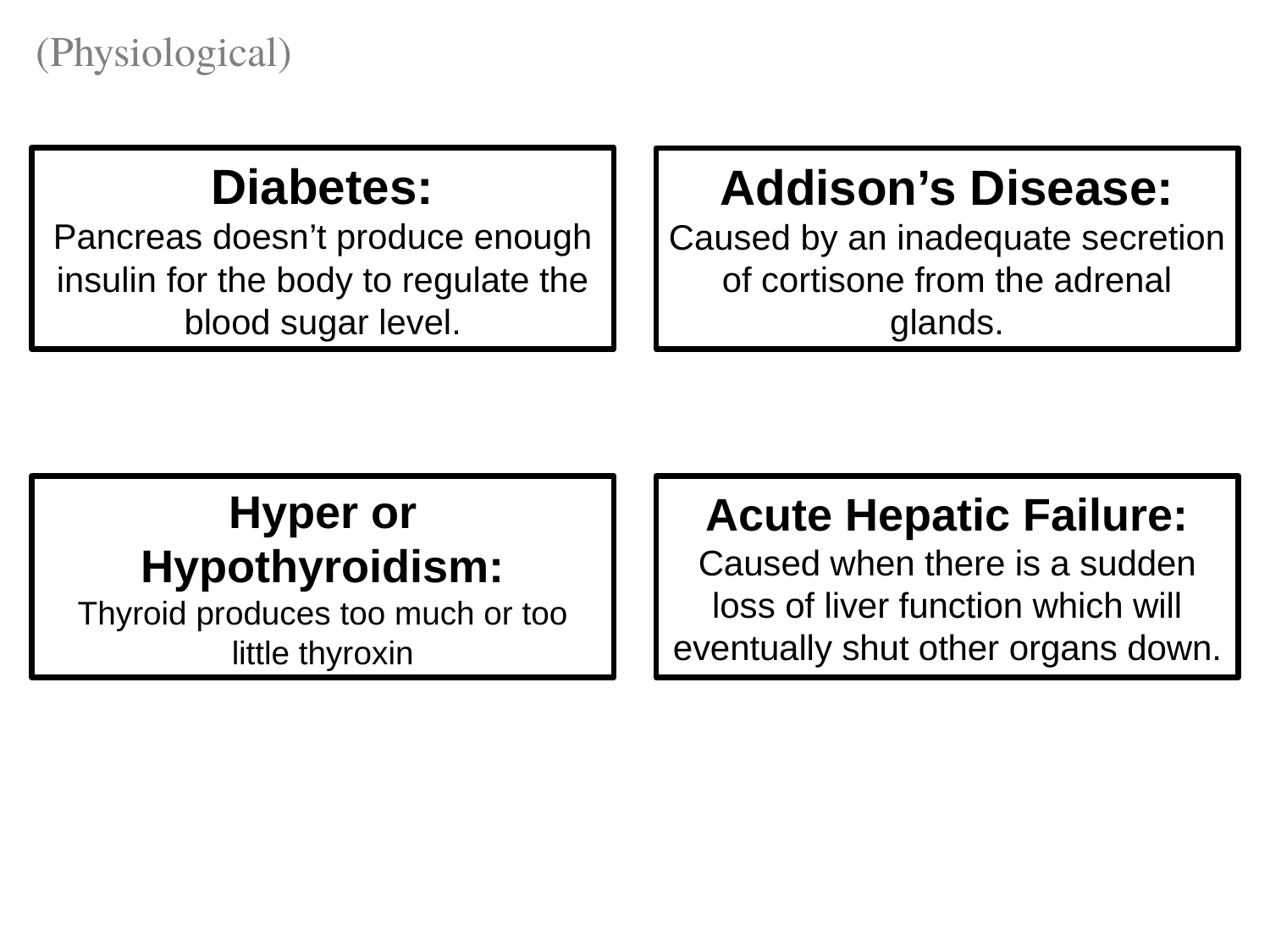

(Physiological)
Diabetes:
Pancreas doesn’t produce enough insulin for the body to regulate the blood sugar level.
Addison’s Disease:
Caused by an inadequate secretion of cortisone from the adrenal glands.
Hyper or Hypothyroidism:
Thyroid produces too much or too little thyroxin
Acute Hepatic Failure:
Caused when there is a sudden loss of liver function which will eventually shut other organs down.